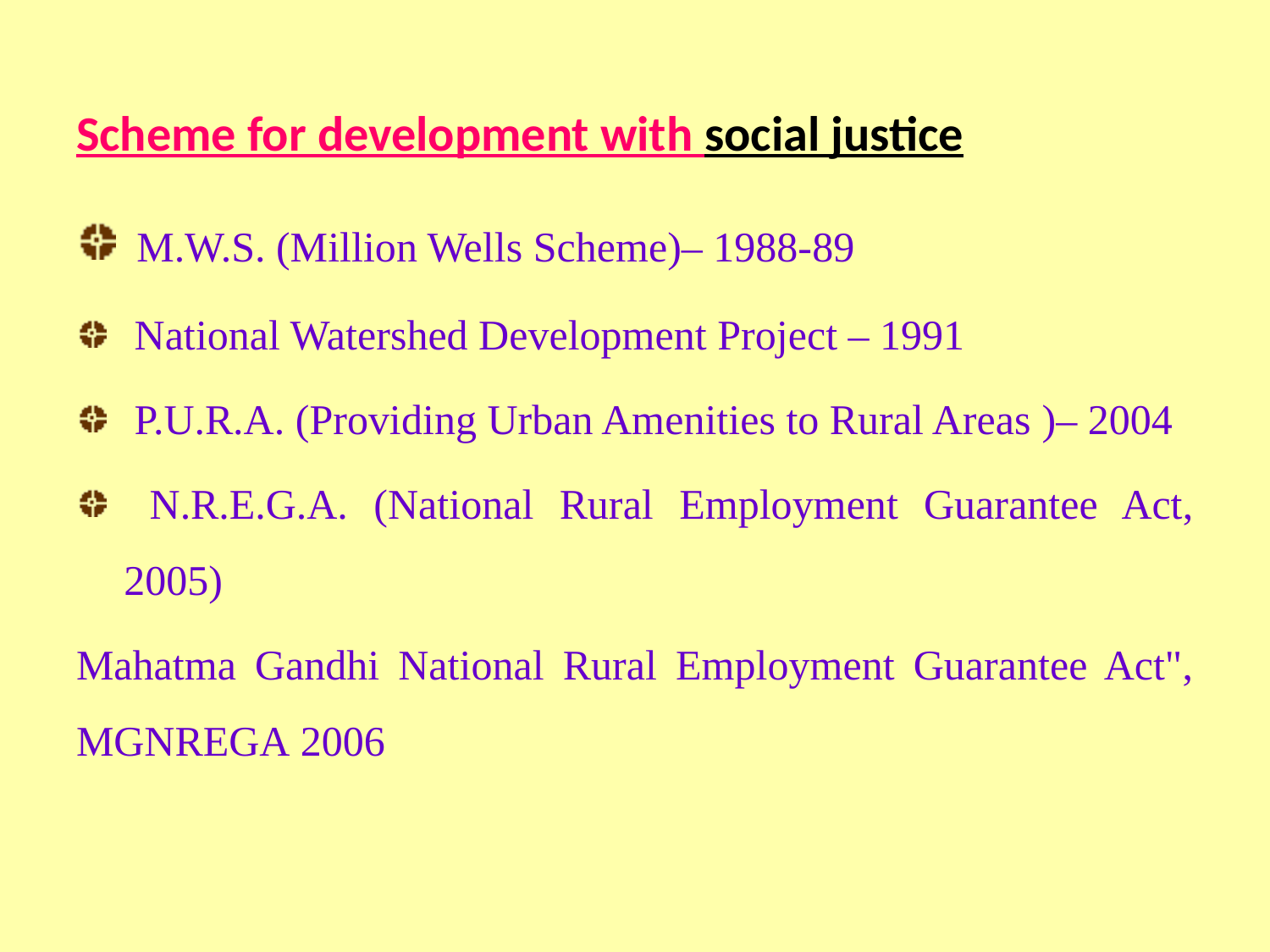

Scheme for development with social justice
 M.W.S. (Million Wells Scheme)– 1988-89
 National Watershed Development Project – 1991
 P.U.R.A. (Providing Urban Amenities to Rural Areas )– 2004
 N.R.E.G.A. (National Rural Employment Guarantee Act, 2005)
Mahatma Gandhi National Rural Employment Guarantee Act", MGNREGA 2006